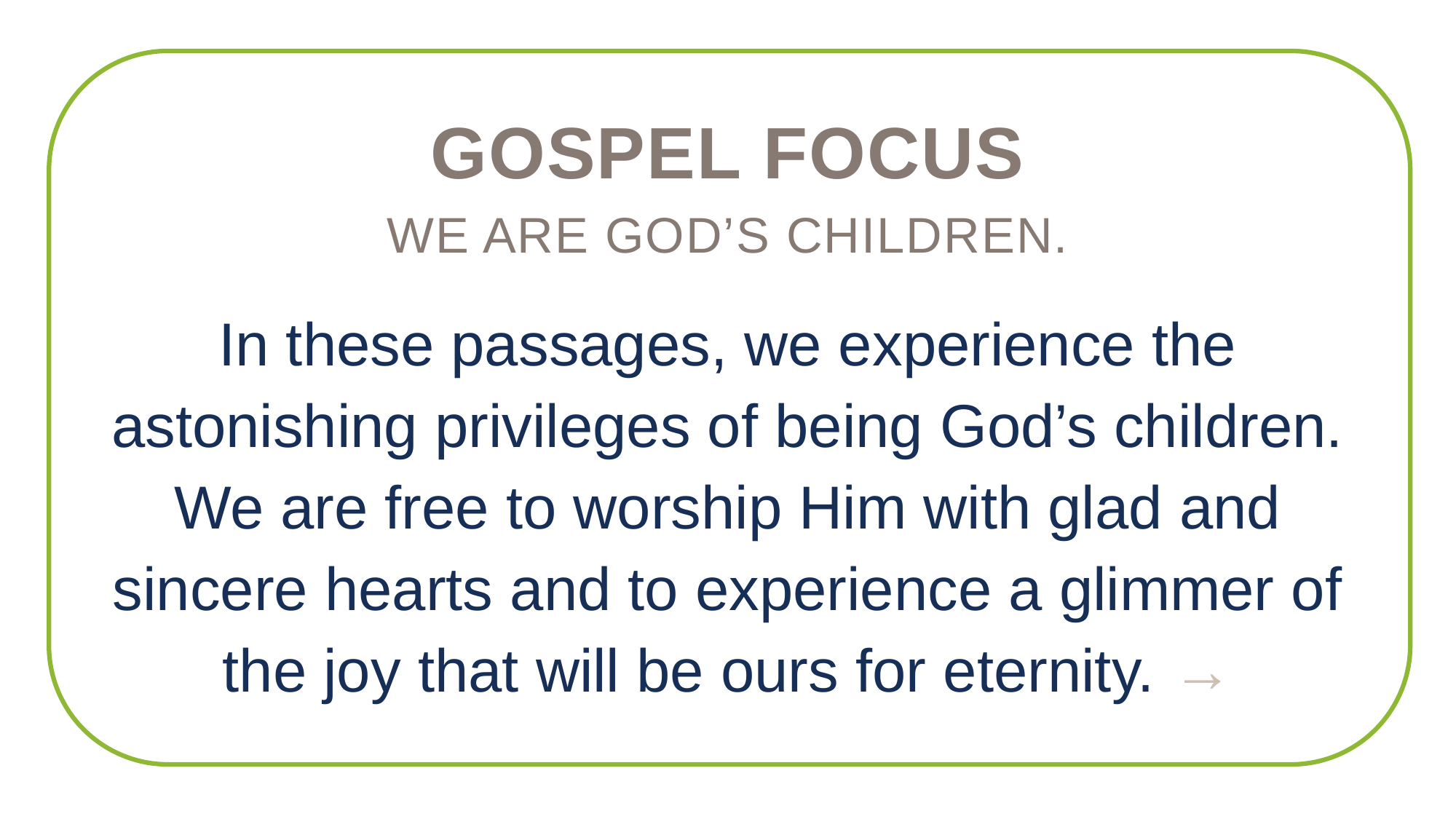

GOSPEL FOCUS
We are god’s children.
In these passages, we experience the astonishing privileges of being God’s children. We are free to worship Him with glad and sincere hearts and to experience a glimmer of the joy that will be ours for eternity. →